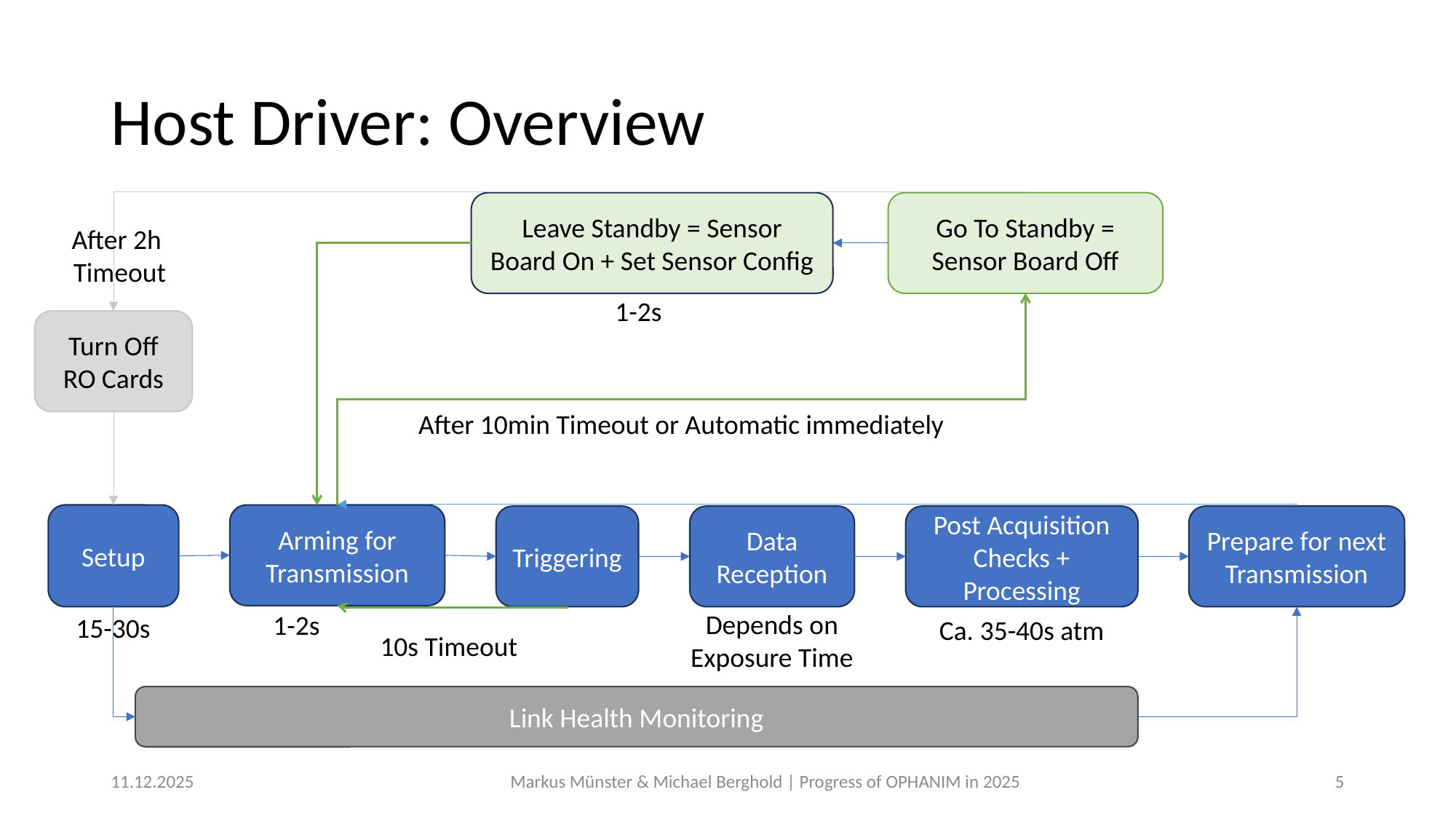

# Host Driver: Overview
Leave Standby = Sensor Board On + Set Sensor Config
Go To Standby = Sensor Board Off
After 2h
Timeout
1-2s
Turn Off RO Cards
After 10min Timeout or Automatic immediately
Setup
Arming for Transmission
Post Acquisition Checks + Processing
Prepare for next Transmission
Triggering
Data Reception
Depends on Exposure Time
1-2s
15-30s
Ca. 35-40s atm
10s Timeout
Link Health Monitoring
11.12.2025
Markus Münster & Michael Berghold | Progress of OPHANIM in 2025
5